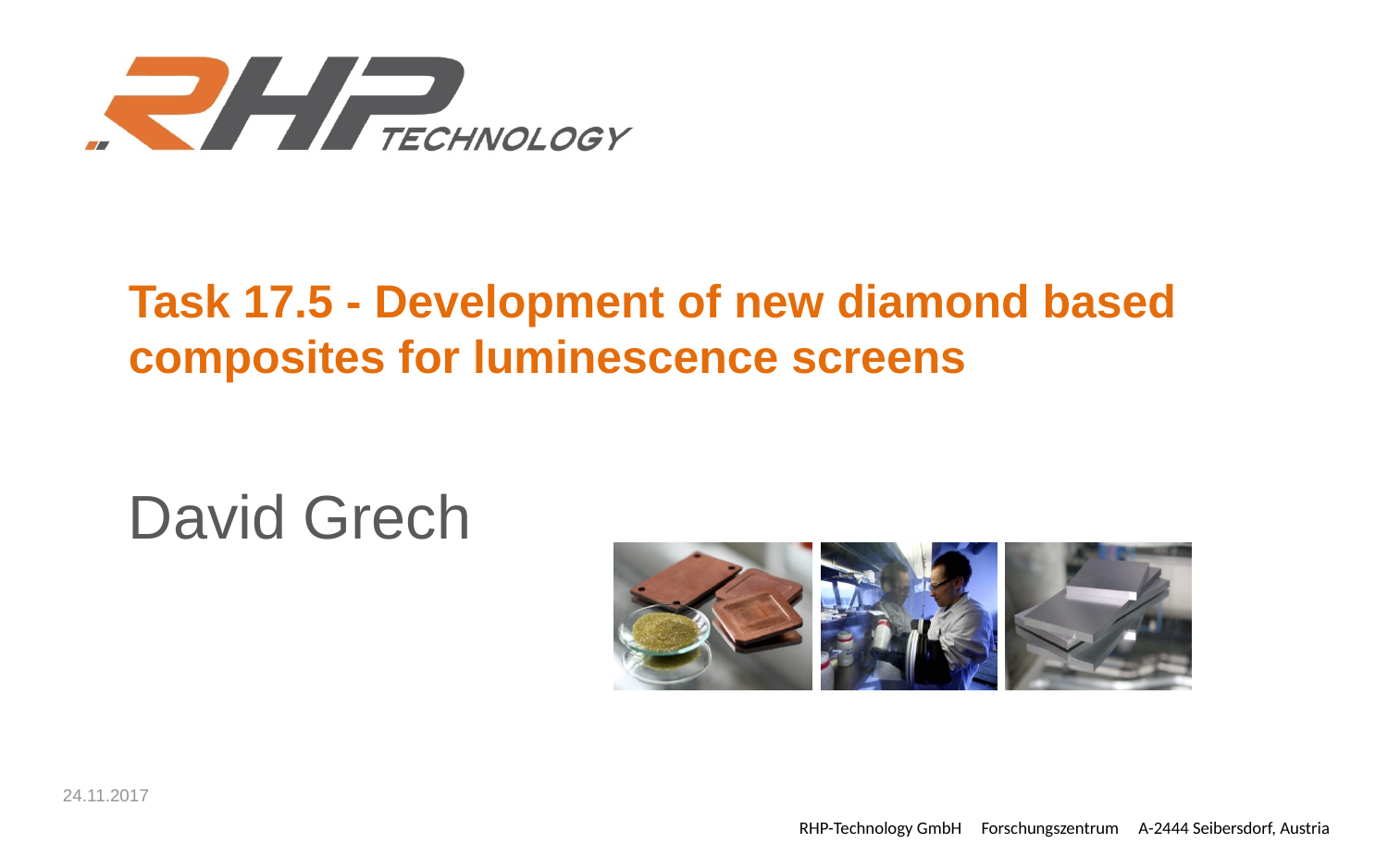

# Task 17.5 - Development of new diamond based composites for luminescence screens
David Grech
24.11.2017